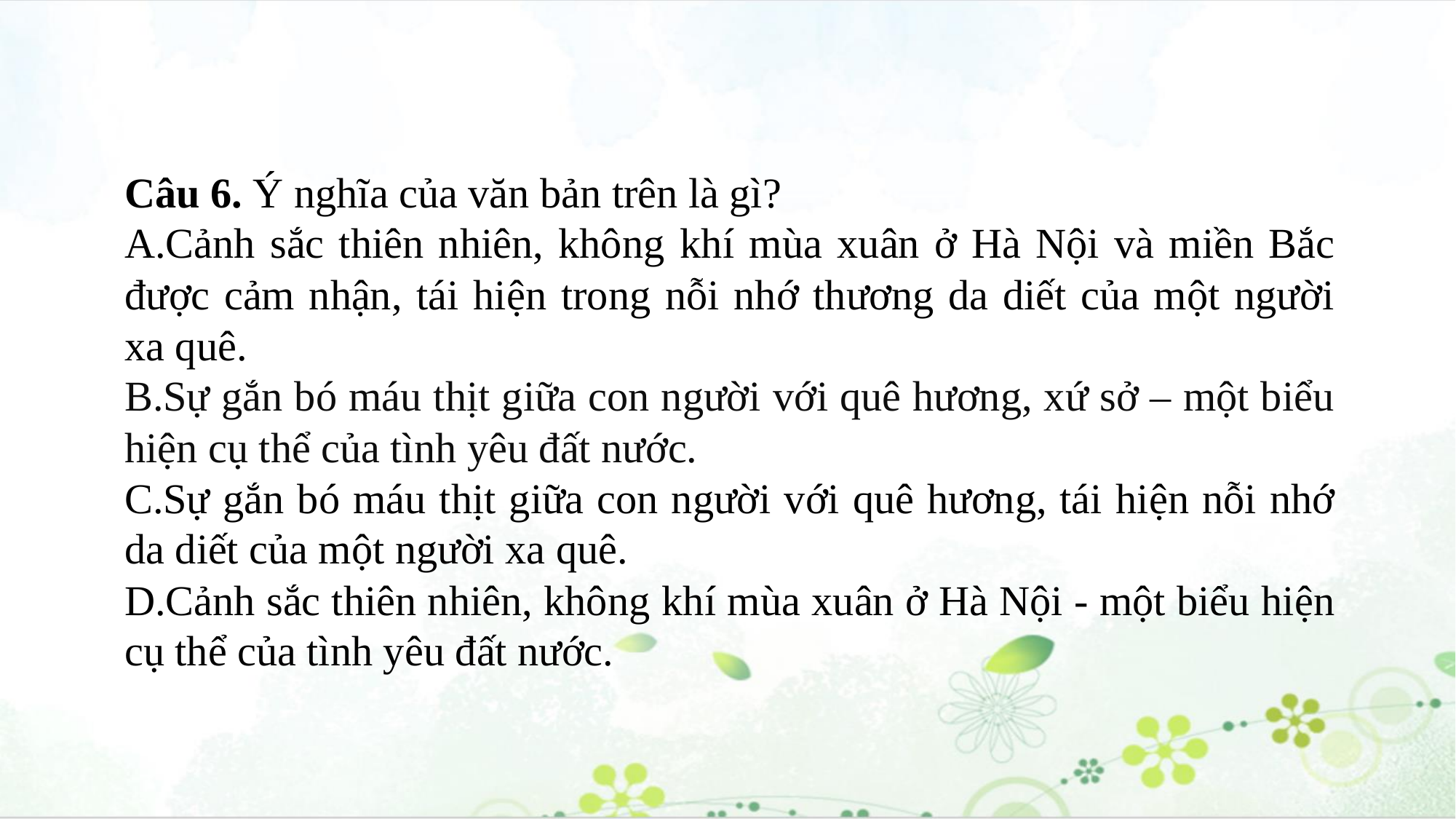

Câu 6. Ý nghĩa của văn bản trên là gì?
A.Cảnh sắc thiên nhiên, không khí mùa xuân ở Hà Nội và miền Bắc được cảm nhận, tái hiện trong nỗi nhớ thương da diết của một người xa quê.
B.Sự gắn bó máu thịt giữa con người với quê hương, xứ sở – một biểu hiện cụ thể của tình yêu đất nước.
C.Sự gắn bó máu thịt giữa con người với quê hương, tái hiện nỗi nhớ da diết của một người xa quê.
D.Cảnh sắc thiên nhiên, không khí mùa xuân ở Hà Nội - một biểu hiện cụ thể của tình yêu đất nước.